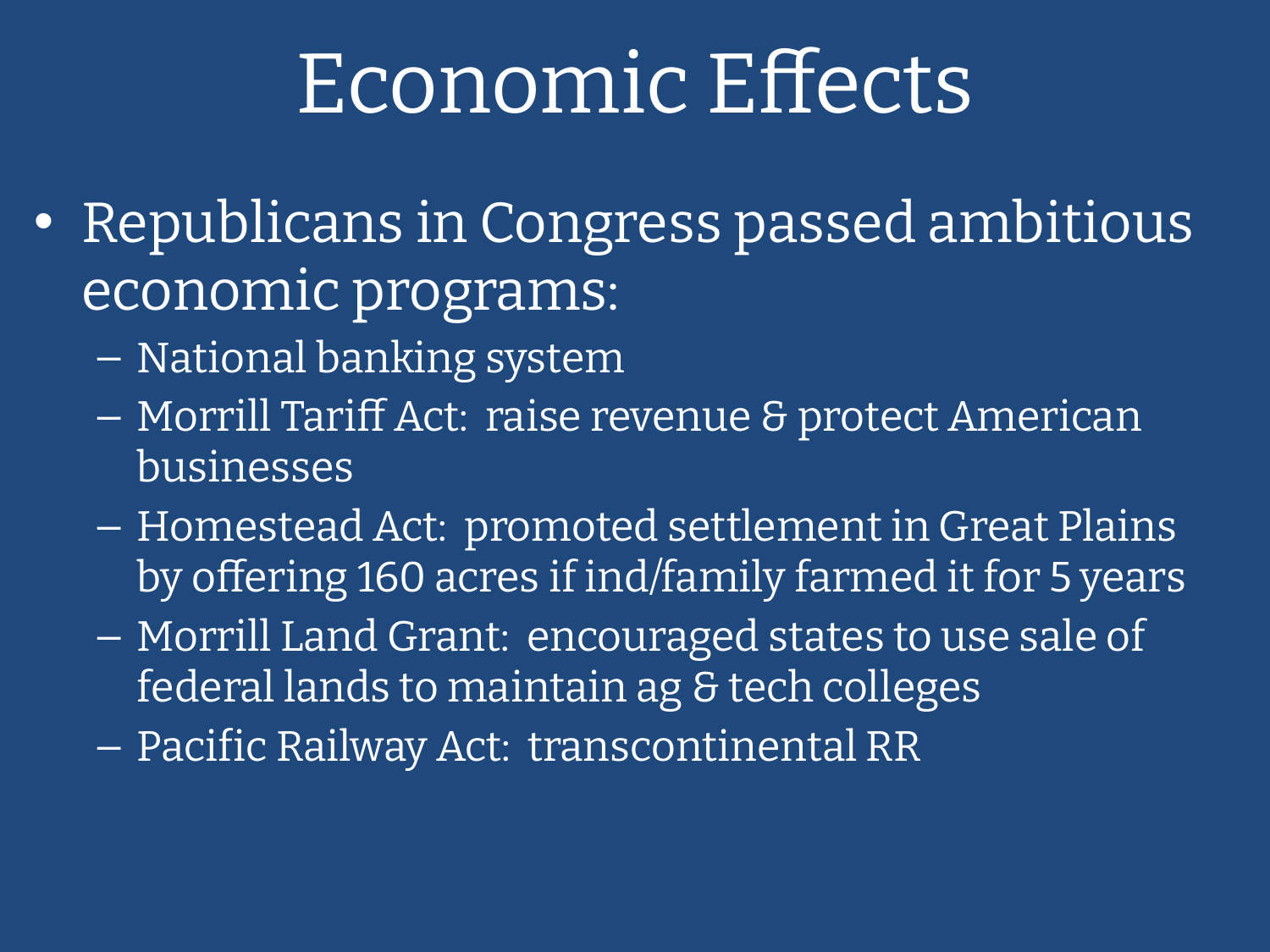

# Economic Effects
Republicans in Congress passed ambitious economic programs:
National banking system
Morrill Tariff Act:  raise revenue & protect American businesses
Homestead Act:  promoted settlement in Great Plains by offering 160 acres if ind/family farmed it for 5 years
Morrill Land Grant:  encouraged states to use sale of federal lands to maintain ag & tech colleges
Pacific Railway Act:  transcontinental RR